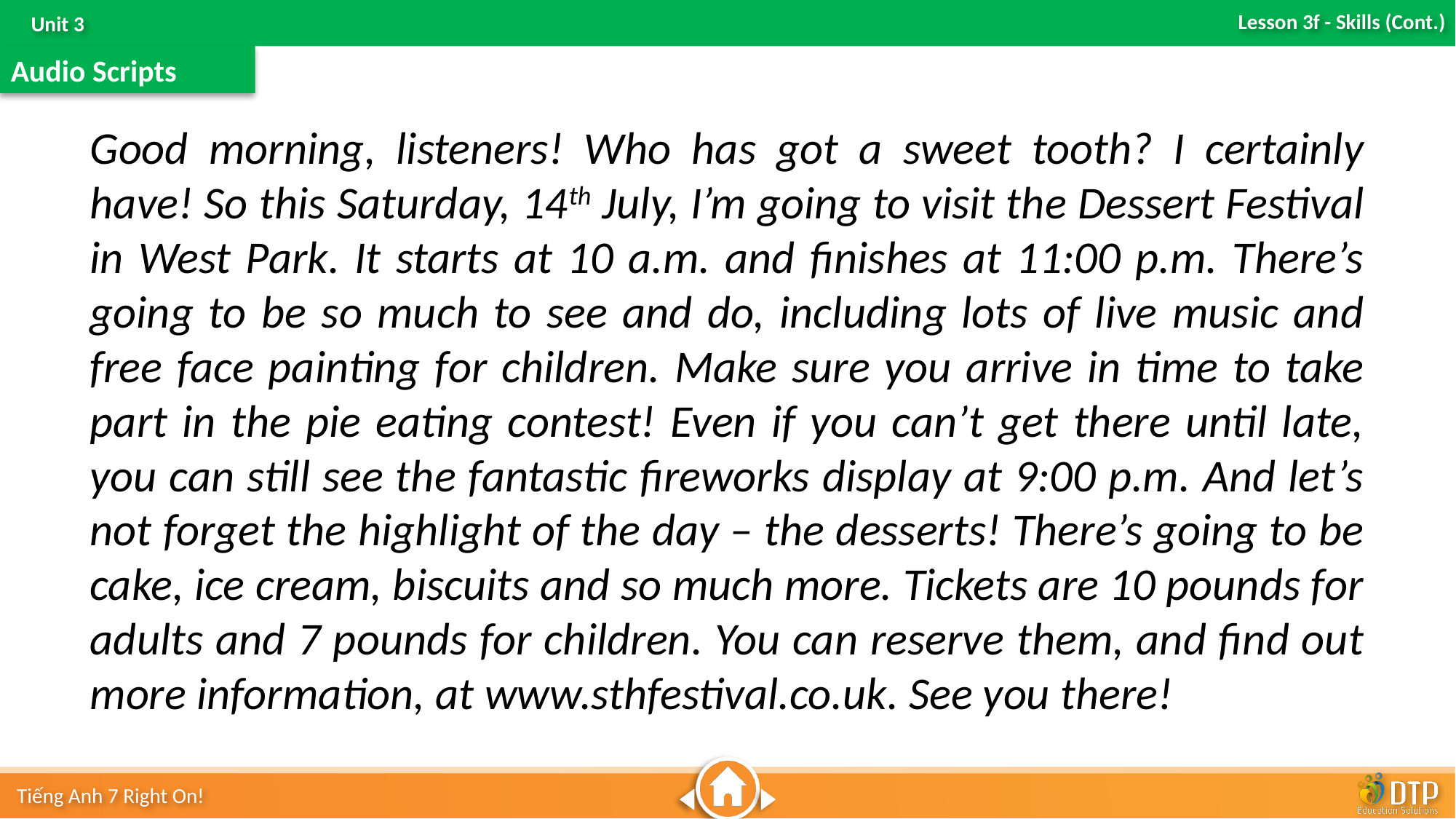

Audio Scripts
Good morning, listeners! Who has got a sweet tooth? I certainly have! So this Saturday, 14th July, I’m going to visit the Dessert Festival in West Park. It starts at 10 a.m. and finishes at 11:00 p.m. There’s going to be so much to see and do, including lots of live music and free face painting for children. Make sure you arrive in time to take part in the pie eating contest! Even if you can’t get there until late, you can still see the fantastic fireworks display at 9:00 p.m. And let’s not forget the highlight of the day – the desserts! There’s going to be cake, ice cream, biscuits and so much more. Tickets are 10 pounds for adults and 7 pounds for children. You can reserve them, and find out more information, at www.sthfestival.co.uk. See you there!